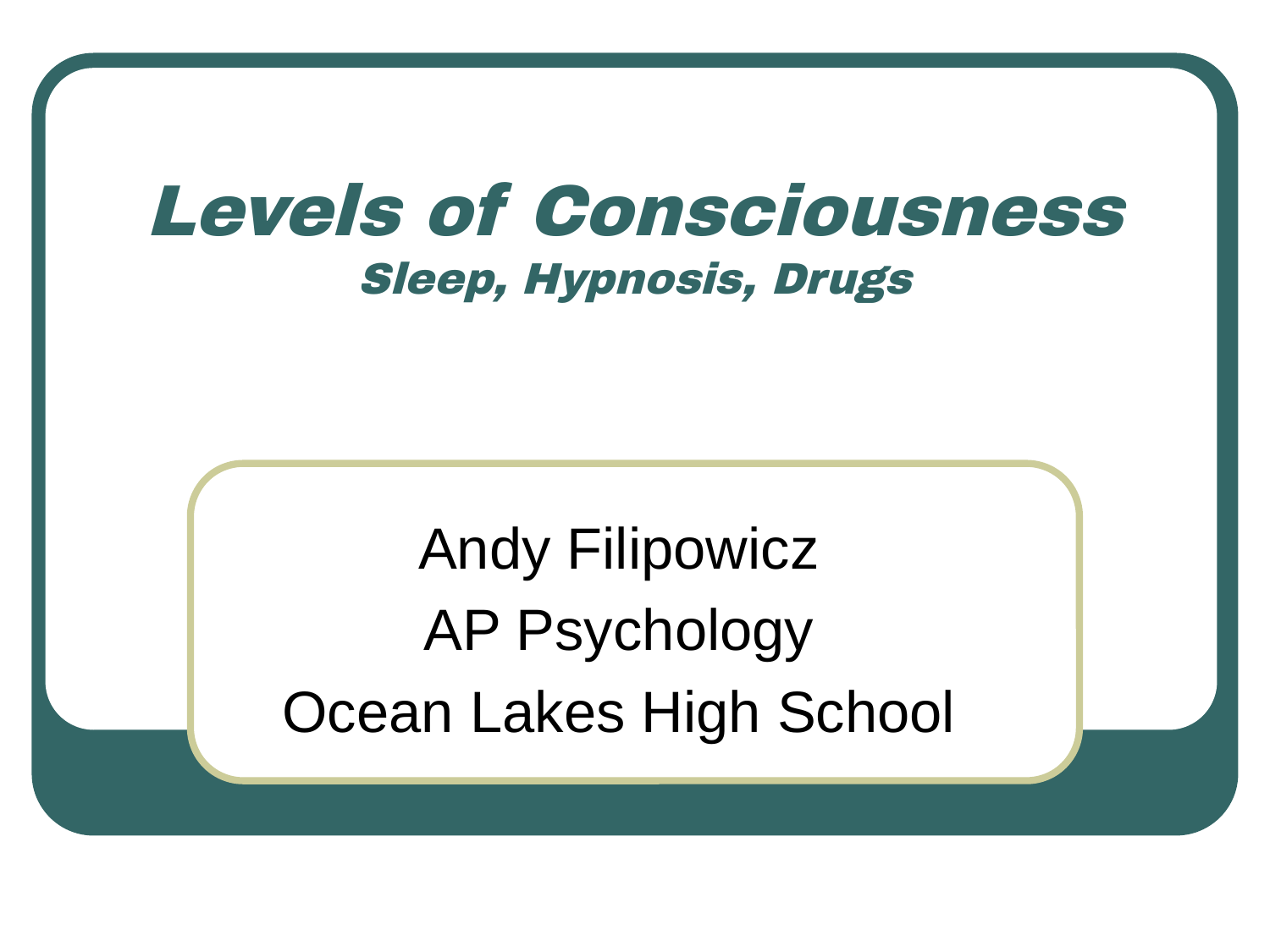

# Levels of Consciousness Sleep, Hypnosis, Drugs
Andy Filipowicz
AP Psychology
Ocean Lakes High School